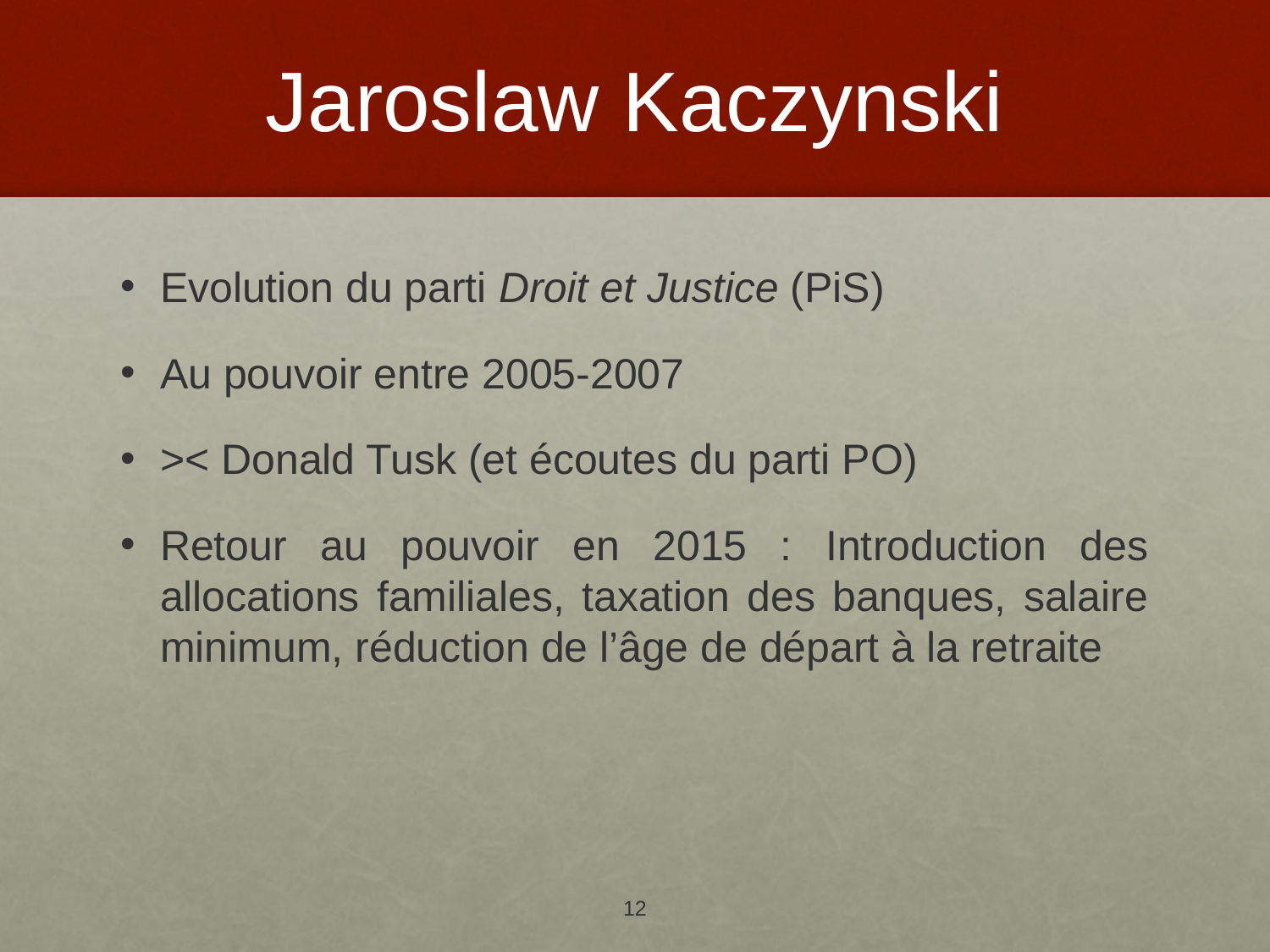

# Jaroslaw Kaczynski
Evolution du parti Droit et Justice (PiS)
Au pouvoir entre 2005-2007
>< Donald Tusk (et écoutes du parti PO)
Retour au pouvoir en 2015 : Introduction des allocations familiales, taxation des banques, salaire minimum, réduction de l’âge de départ à la retraite
12